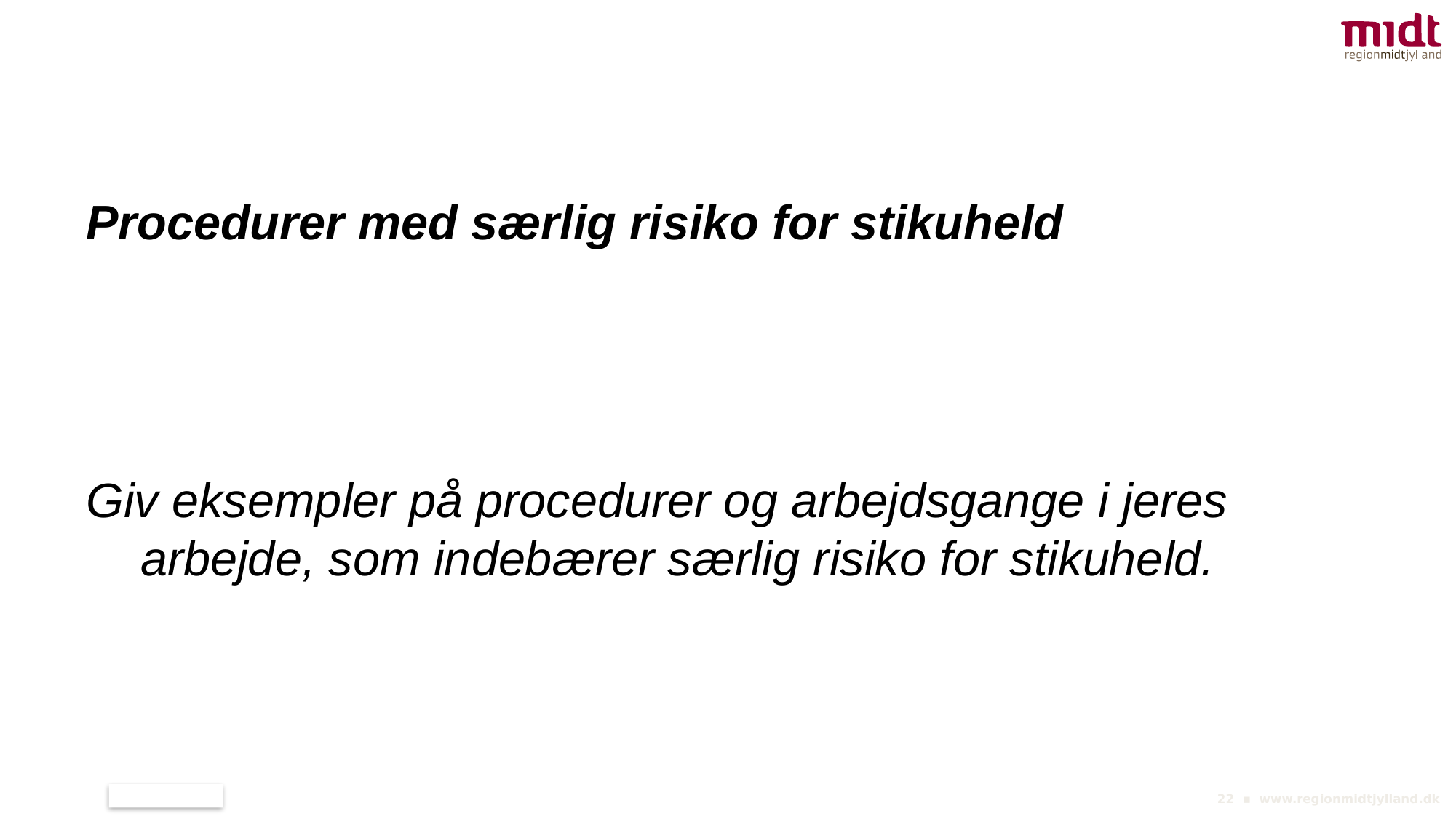

# Procedurer med særlig risiko for stikuheld

Giv eksempler på procedurer og arbejdsgange i jeres arbejde, som indebærer særlig risiko for stikuheld.